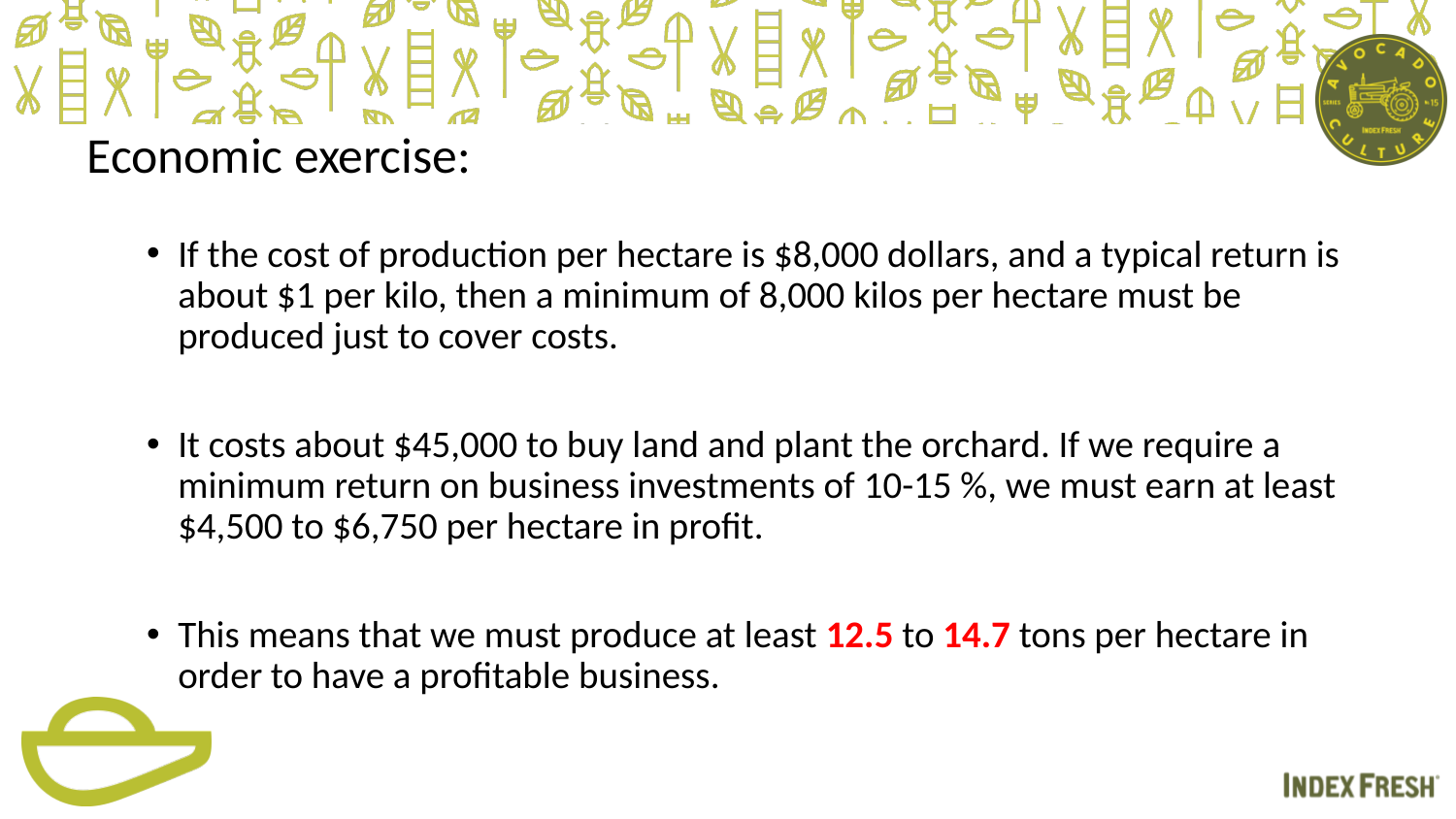

# Economic exercise:
If the cost of production per hectare is $8,000 dollars, and a typical return is about $1 per kilo, then a minimum of 8,000 kilos per hectare must be produced just to cover costs.

It costs about $45,000 to buy land and plant the orchard. If we require a minimum return on business investments of 10-15 %, we must earn at least $4,500 to $6,750 per hectare in profit.

This means that we must produce at least 12.5 to 14.7 tons per hectare in order to have a profitable business.